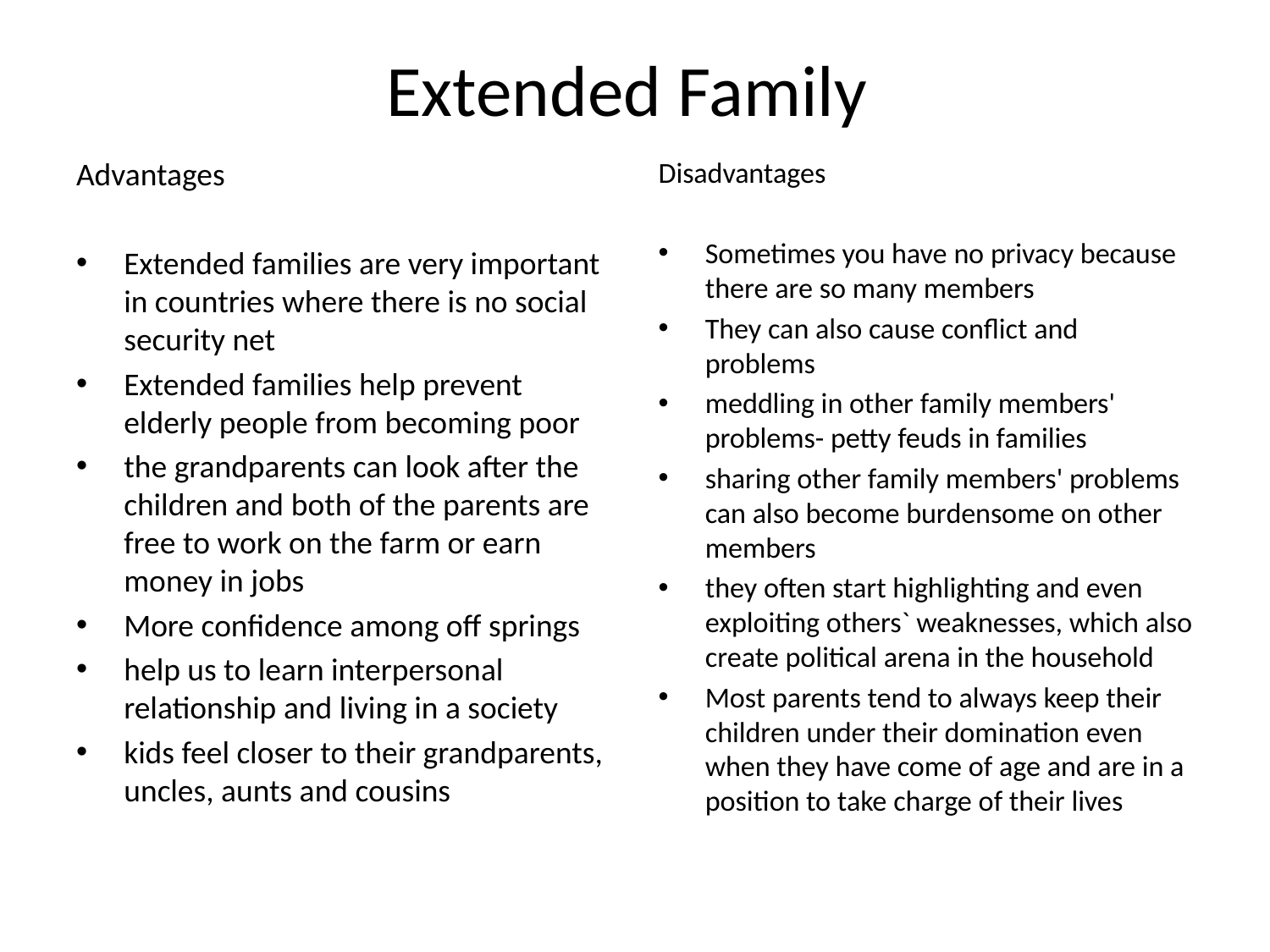

# Extended Family
Advantages

Extended families are very important in countries where there is no social security net
Extended families help prevent elderly people from becoming poor
the grandparents can look after the children and both of the parents are free to work on the farm or earn money in jobs
More confidence among off springs
help us to learn interpersonal relationship and living in a society
kids feel closer to their grandparents, uncles, aunts and cousins

Disadvantages

Sometimes you have no privacy because there are so many members
They can also cause conflict and problems
meddling in other family members' problems- petty feuds in families
sharing other family members' problems can also become burdensome on other members
they often start highlighting and even exploiting others` weaknesses, which also create political arena in the household
Most parents tend to always keep their children under their domination even when they have come of age and are in a position to take charge of their lives